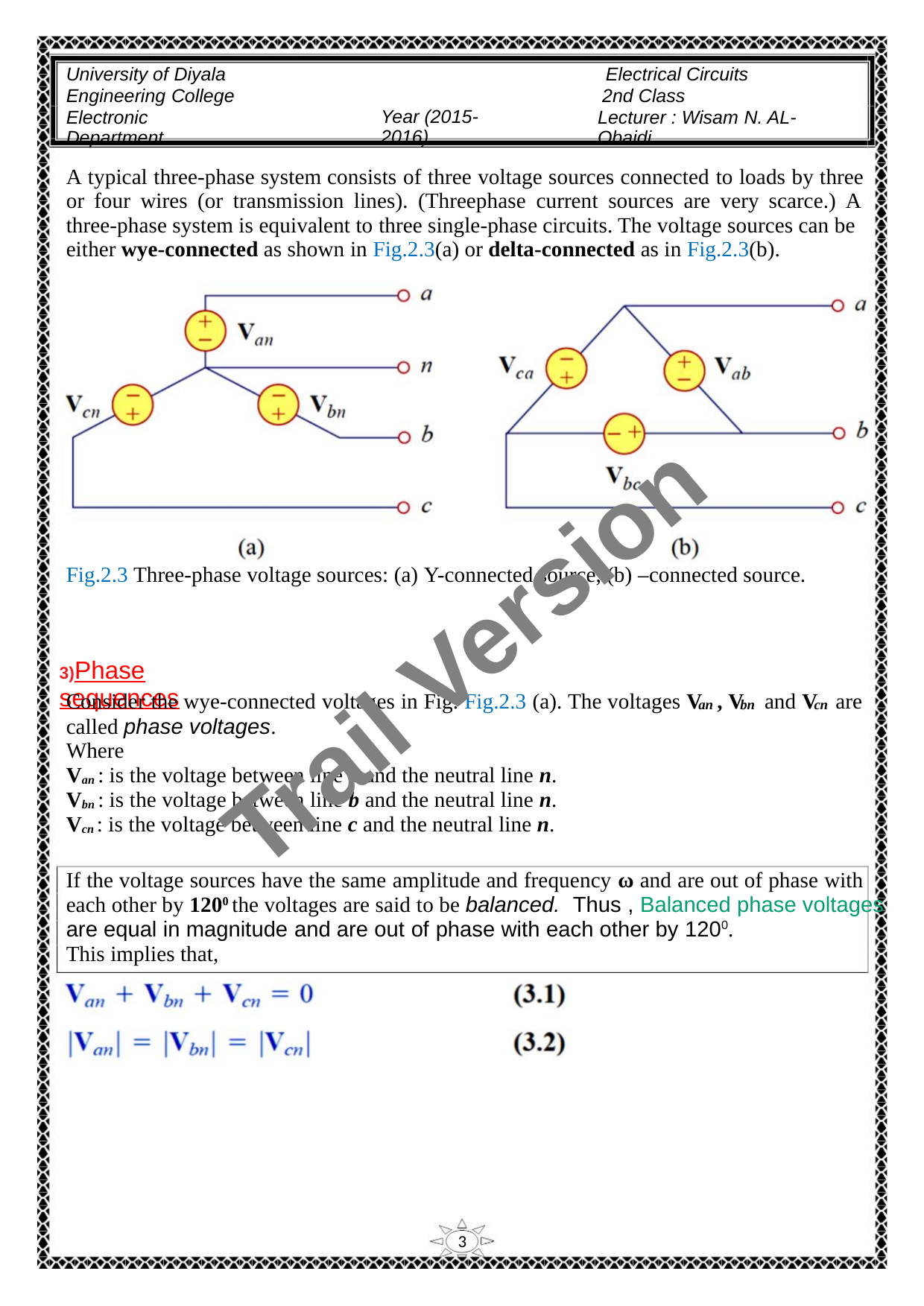

University of Diyala
Engineering College
Electronic Department
Electrical Circuits
2nd Class
Lecturer : Wisam N. AL-Obaidi
Year (2015-2016)
A typical three-phase system consists of three voltage sources connected to loads by three
or four wires (or transmission lines). (Threephase current sources are very scarce.) A
three-phase system is equivalent to three single-phase circuits. The voltage sources can be
either wye-connected as shown in Fig.2.3(a) or delta-connected as in Fig.2.3(b).
Fig.2.3 Three-phase voltage sources: (a) Y-connected source, (b) –connected source.
Trail Version
Trail Version
Trail Version
Trail Version
Trail Version
Trail Version
Trail Version
Trail Version
Trail Version
Trail Version
Trail Version
Trail Version
Trail Version
3)Phase sequences
Consider the wye-connected voltages in Fig. Fig.2.3 (a). The voltages V , V and V are
an
bn
cn
called phase voltages.
Where
Van : is the voltage between line a and the neutral line n.
Vbn : is the voltage between line b and the neutral line n.
Vcn : is the voltage between line c and the neutral line n.
If the voltage sources have the same amplitude and frequency ω and are out of phase with
each other by 1200 the voltages are said to be balanced. Thus , Balanced phase voltages
are equal in magnitude and are out of phase with each other by 1200.
This implies that,
3